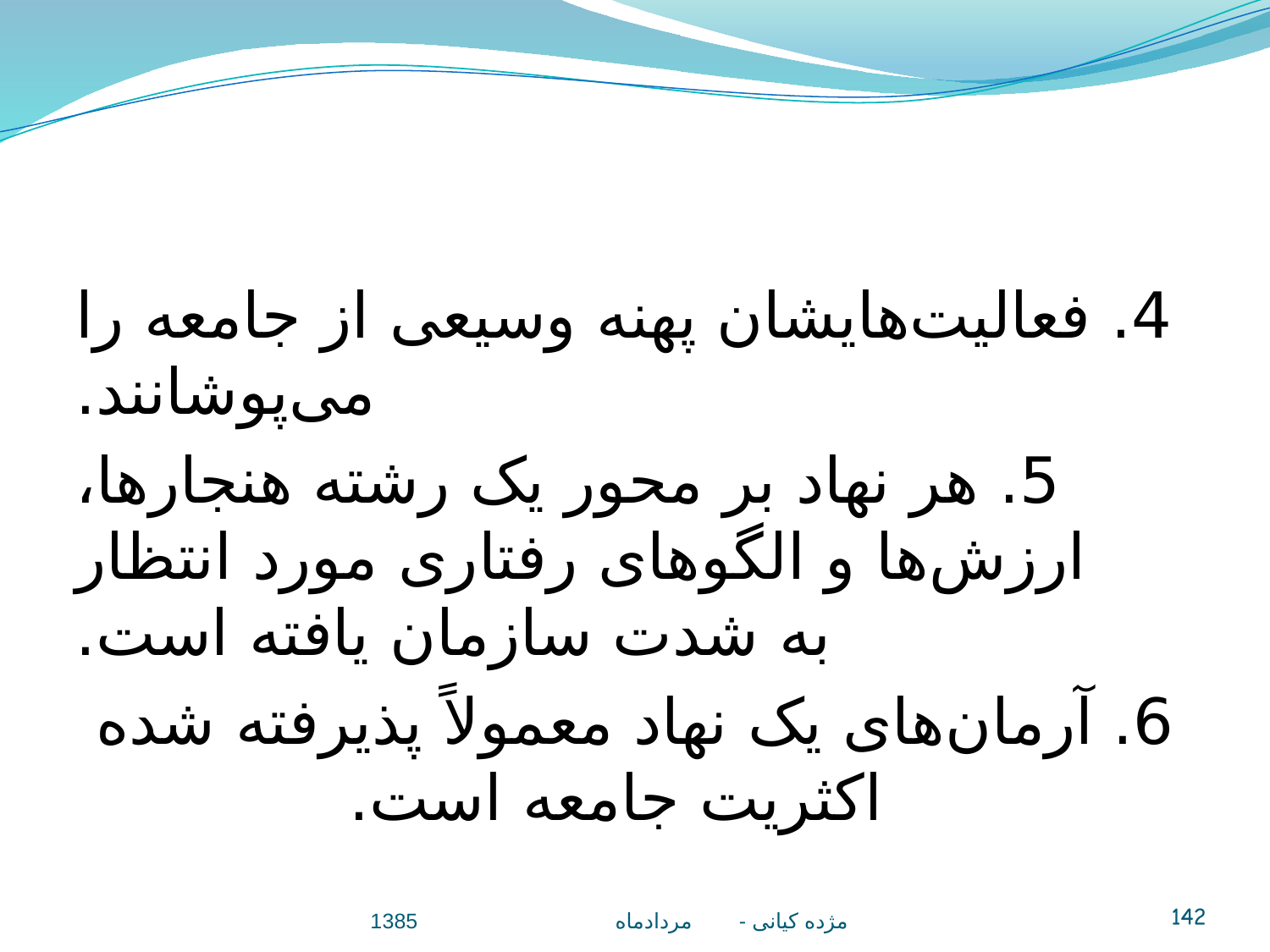

4. فعاليت‌هايشان پهنه وسيعی از جامعه را می‌پوشانند.
5. هر نهاد بر محور يک رشته هنجارها، ارزش‌ها و الگوهای رفتاری مورد انتظار به شدت سازمان يافته است.
6. آرمان‌های يک نهاد معمولاً پذيرفته شده اکثريت جامعه است.
مژده کيانی - مردادماه 1385
142